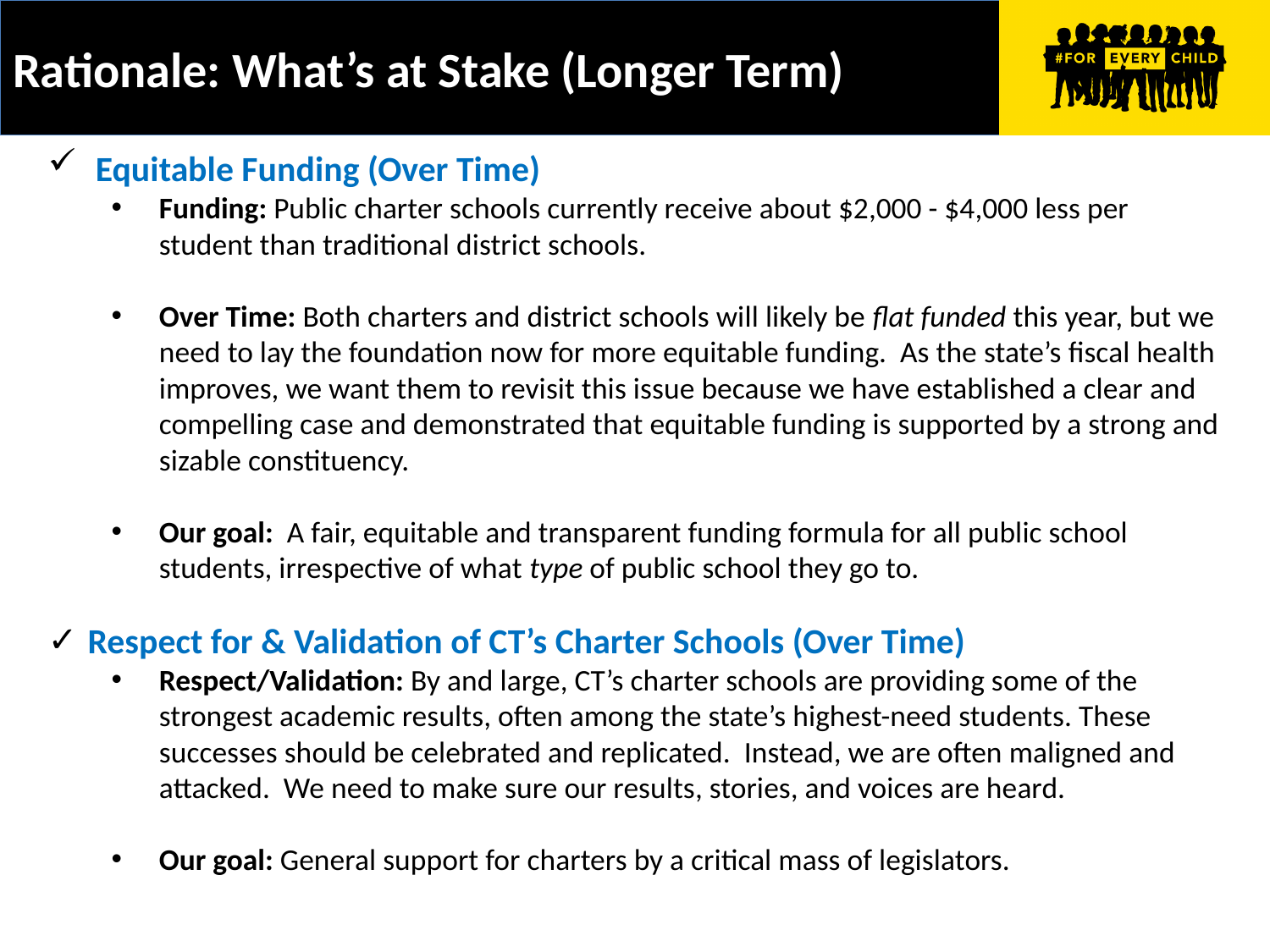

# Rationale: What’s at Stake (Longer Term)
Equitable Funding (Over Time)
Funding: Public charter schools currently receive about $2,000 - $4,000 less per student than traditional district schools.

Over Time: Both charters and district schools will likely be flat funded this year, but we need to lay the foundation now for more equitable funding.  As the state’s fiscal health improves, we want them to revisit this issue because we have established a clear and compelling case and demonstrated that equitable funding is supported by a strong and sizable constituency.

Our goal:  A fair, equitable and transparent funding formula for all public school students, irrespective of what type of public school they go to.

Respect for & Validation of CT’s Charter Schools (Over Time)
Respect/Validation: By and large, CT’s charter schools are providing some of the strongest academic results, often among the state’s highest-need students. These successes should be celebrated and replicated.  Instead, we are often maligned and attacked.  We need to make sure our results, stories, and voices are heard.

Our goal: General support for charters by a critical mass of legislators.